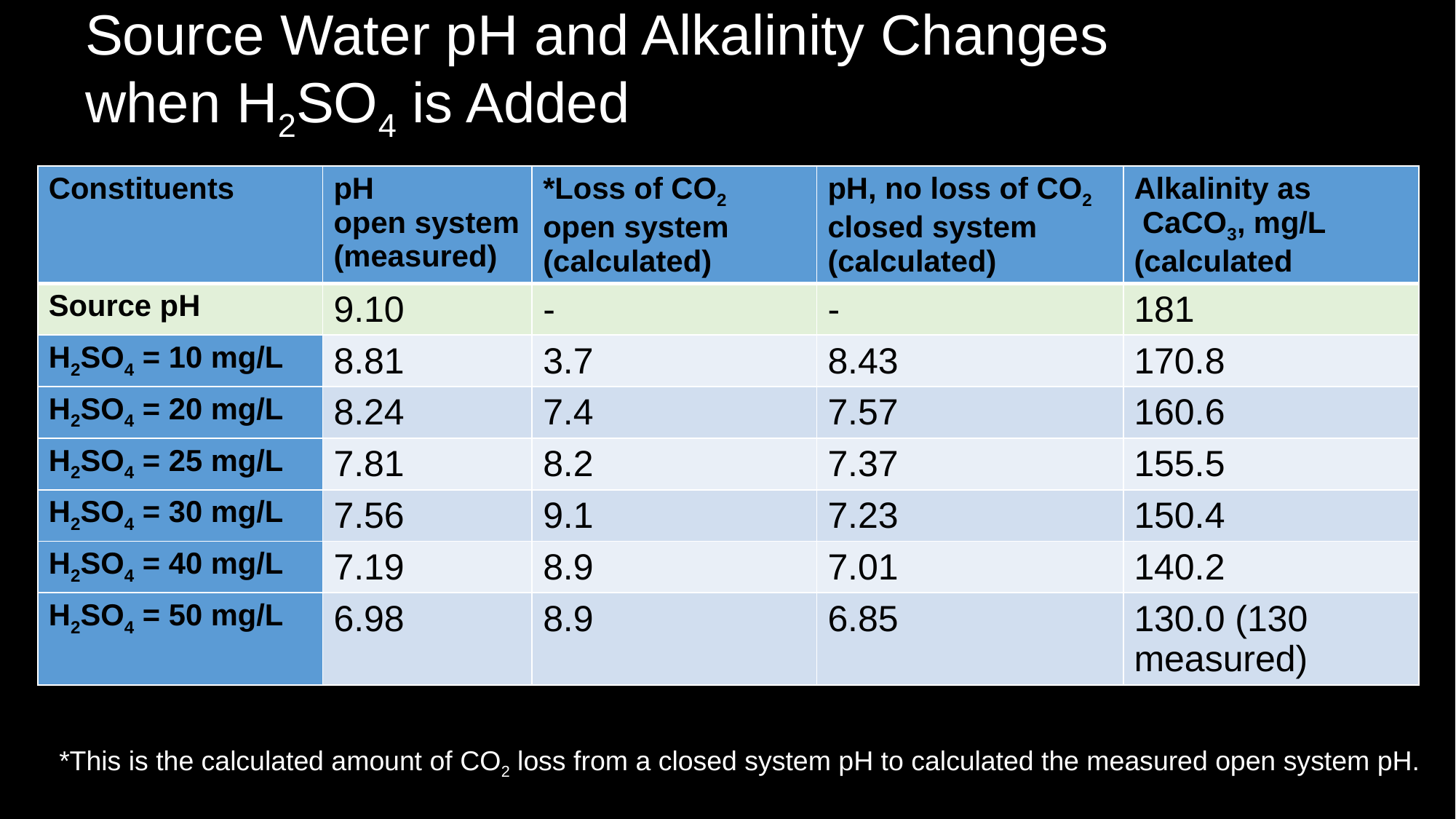

# Source Water pH and Alkalinity Changes when H2SO4 is Added
| Constituents | pH open system (measured) | \*Loss of CO2 open system (calculated) | pH, no loss of CO2 closed system (calculated) | Alkalinity as CaCO3, mg/L (calculated |
| --- | --- | --- | --- | --- |
| Source pH | 9.10 | - | - | 181 |
| H2SO4 = 10 mg/L | 8.81 | 3.7 | 8.43 | 170.8 |
| H2SO4 = 20 mg/L | 8.24 | 7.4 | 7.57 | 160.6 |
| H2SO4 = 25 mg/L | 7.81 | 8.2 | 7.37 | 155.5 |
| H2SO4 = 30 mg/L | 7.56 | 9.1 | 7.23 | 150.4 |
| H2SO4 = 40 mg/L | 7.19 | 8.9 | 7.01 | 140.2 |
| H2SO4 = 50 mg/L | 6.98 | 8.9 | 6.85 | 130.0 (130 measured) |
*This is the calculated amount of CO2 loss from a closed system pH to calculated the measured open system pH.